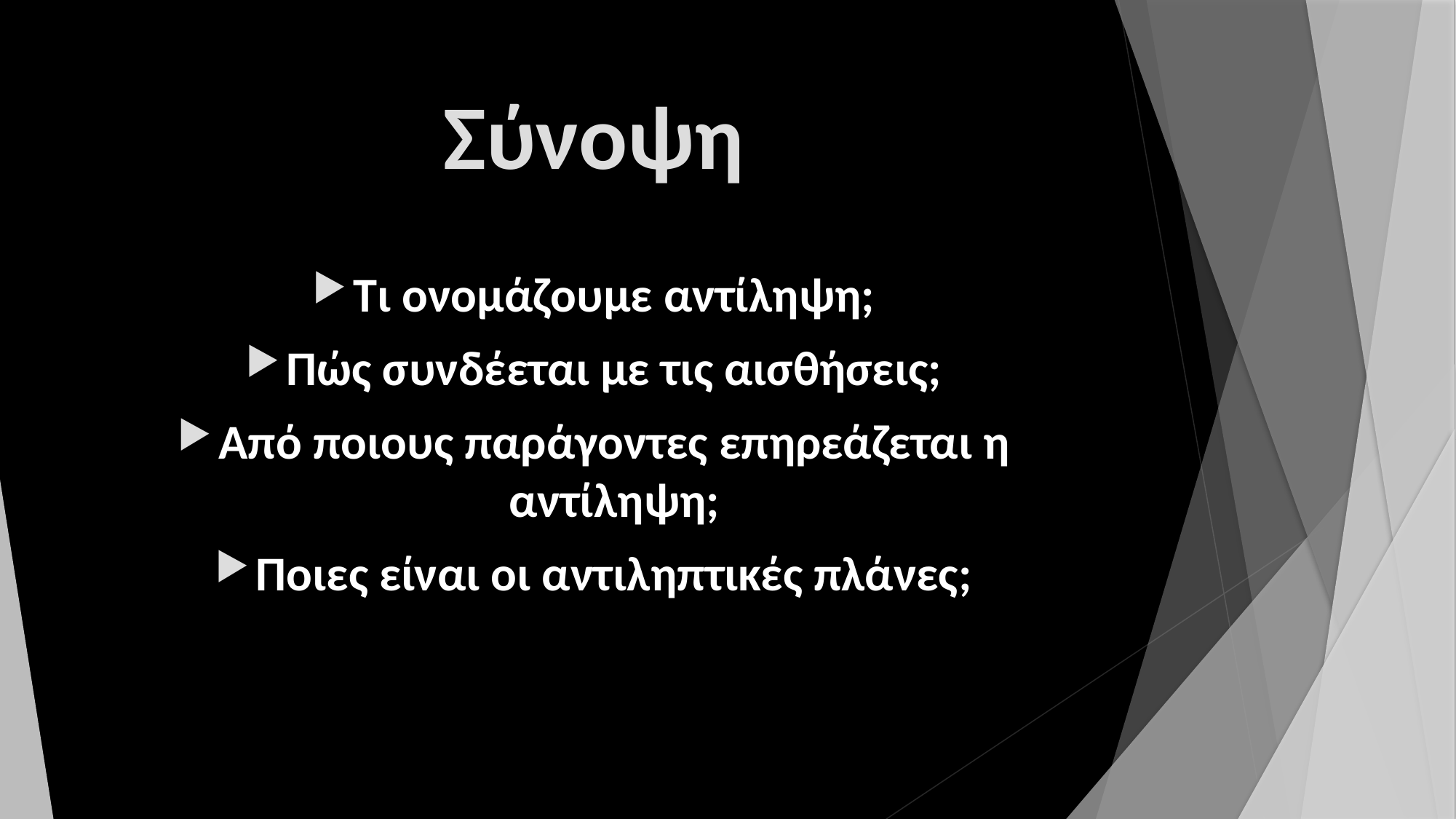

# Σύνοψη
Τι ονομάζουμε αντίληψη;
Πώς συνδέεται με τις αισθήσεις;
Από ποιους παράγοντες επηρεάζεται η αντίληψη;
Ποιες είναι οι αντιληπτικές πλάνες;